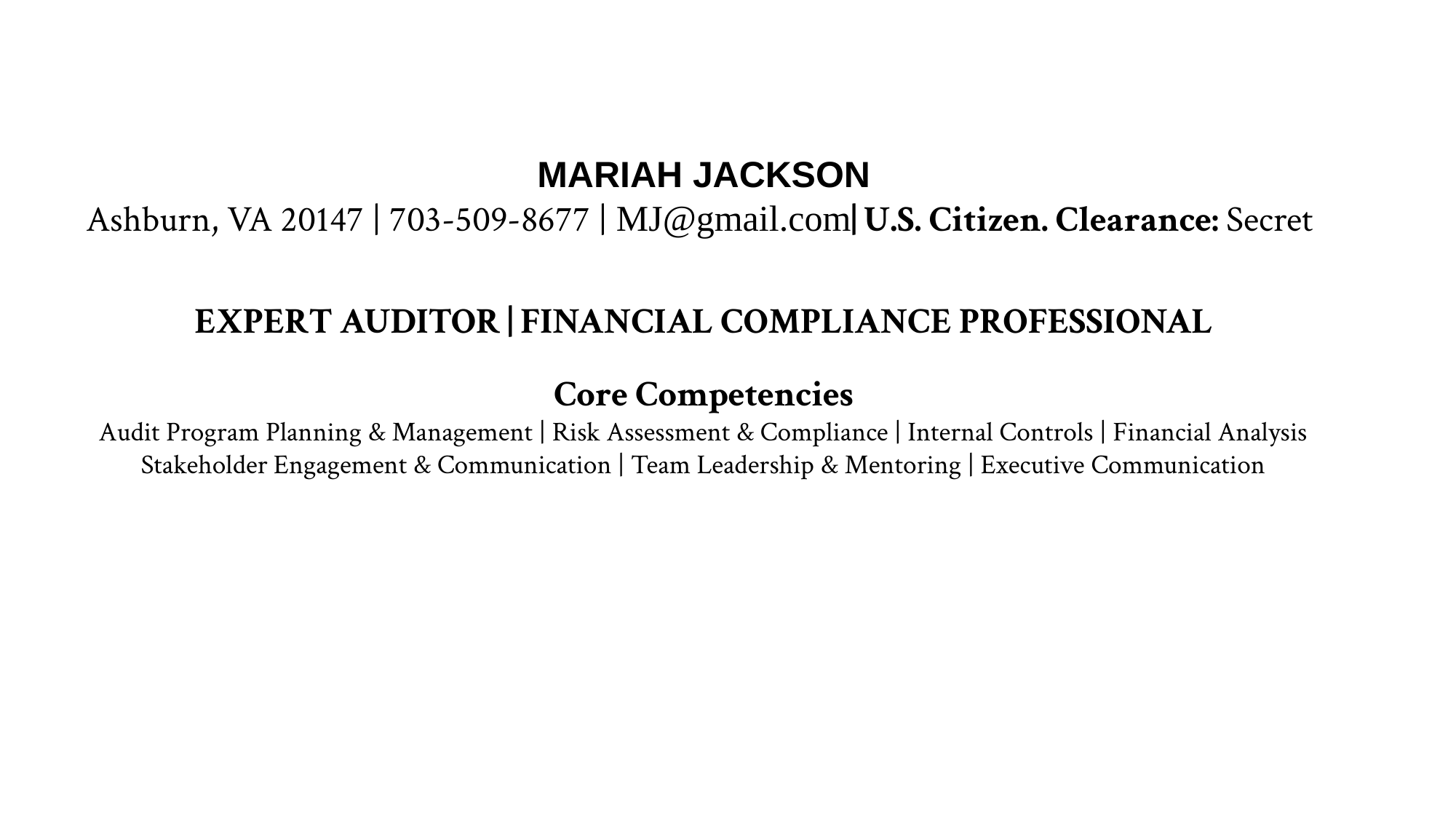

MARIAH JACKSON
Ashburn, VA 20147 | 703-509-8677 | MJ@gmail.com| U.S. Citizen. Clearance: Secret

EXPERT AUDITOR | FINANCIAL COMPLIANCE PROFESSIONAL

Core Competencies
Audit Program Planning & Management | Risk Assessment & Compliance | Internal Controls | Financial Analysis
Stakeholder Engagement & Communication | Team Leadership & Mentoring | Executive Communication